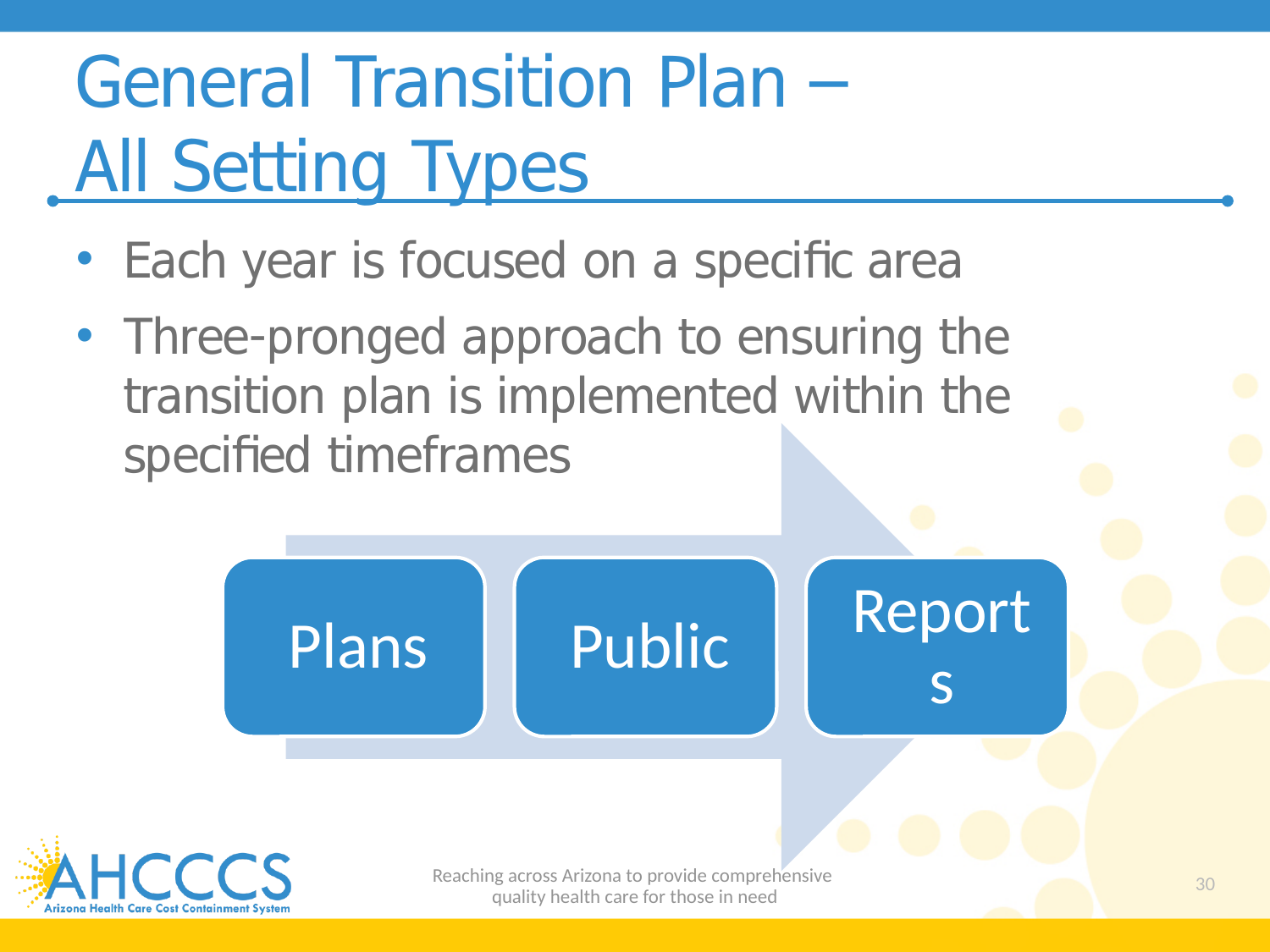

# General Transition Plan – All Setting Types
Each year is focused on a specific area
Three-pronged approach to ensuring the transition plan is implemented within the specified timeframes
Plans
Public
Reports
Reaching across Arizona to provide comprehensive
quality health care for those in need
30